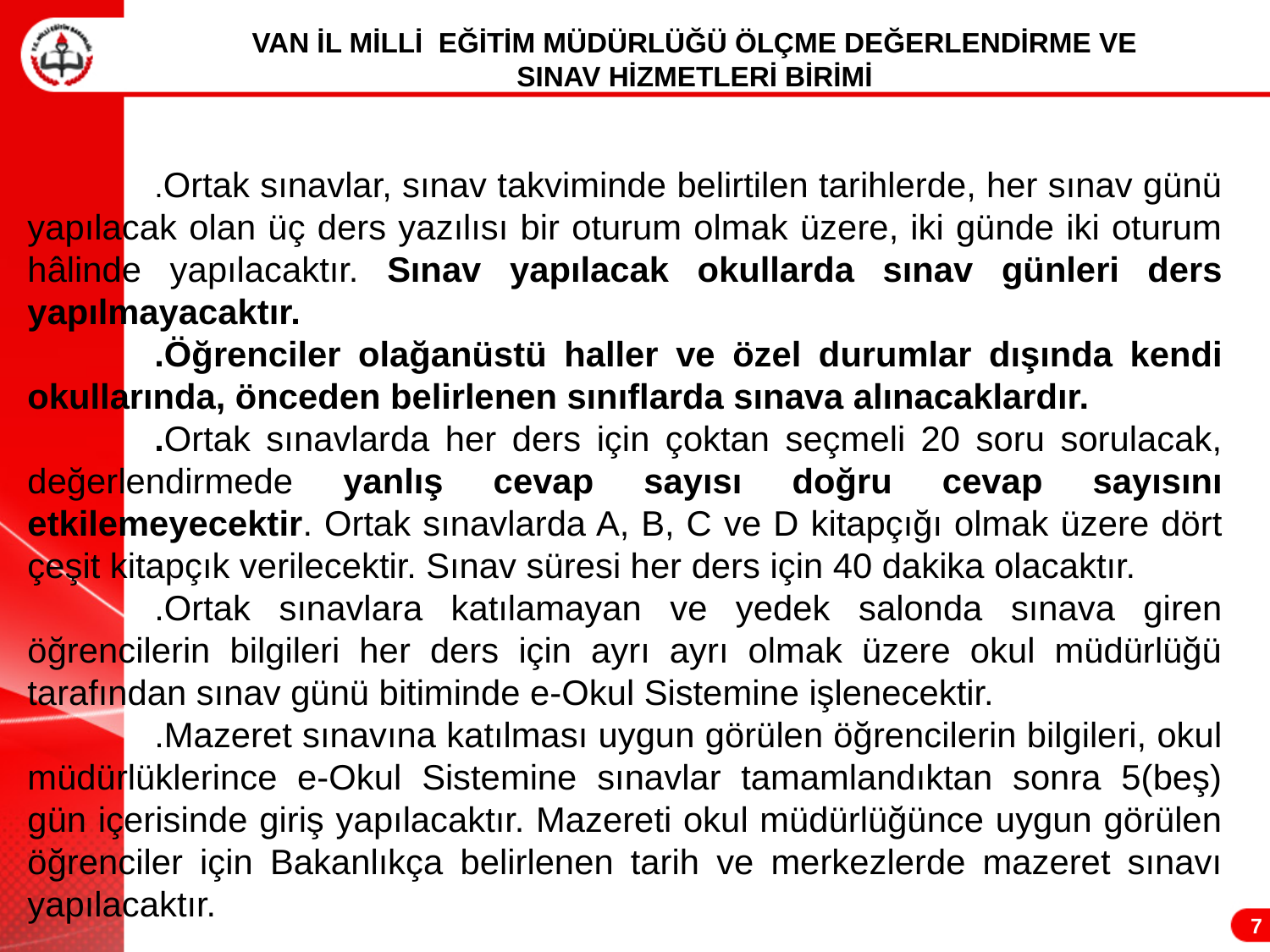

VAN İL MİLLİ  EĞİTİM MÜDÜRLÜĞÜ ÖLÇME DEĞERLENDİRME VE
SINAV HİZMETLERİ BİRİMİ
	.Ortak sınavlar, sınav takviminde belirtilen tarihlerde, her sınav günü yapılacak olan üç ders yazılısı bir oturum olmak üzere, iki günde iki oturum hâlinde yapılacaktır. Sınav yapılacak okullarda sınav günleri ders yapılmayacaktır.
	.Öğrenciler olağanüstü haller ve özel durumlar dışında kendi okullarında, önceden belirlenen sınıflarda sınava alınacaklardır.
	.Ortak sınavlarda her ders için çoktan seçmeli 20 soru sorulacak, değerlendirmede yanlış cevap sayısı doğru cevap sayısını etkilemeyecektir. Ortak sınavlarda A, B, C ve D kitapçığı olmak üzere dört çeşit kitapçık verilecektir. Sınav süresi her ders için 40 dakika olacaktır.
	.Ortak sınavlara katılamayan ve yedek salonda sınava giren öğrencilerin bilgileri her ders için ayrı ayrı olmak üzere okul müdürlüğü tarafından sınav günü bitiminde e-Okul Sistemine işlenecektir.
	.Mazeret sınavına katılması uygun görülen öğrencilerin bilgileri, okul müdürlüklerince e-Okul Sistemine sınavlar tamamlandıktan sonra 5(beş) gün içerisinde giriş yapılacaktır. Mazereti okul müdürlüğünce uygun görülen öğrenciler için Bakanlıkça belirlenen tarih ve merkezlerde mazeret sınavı yapılacaktır.
7